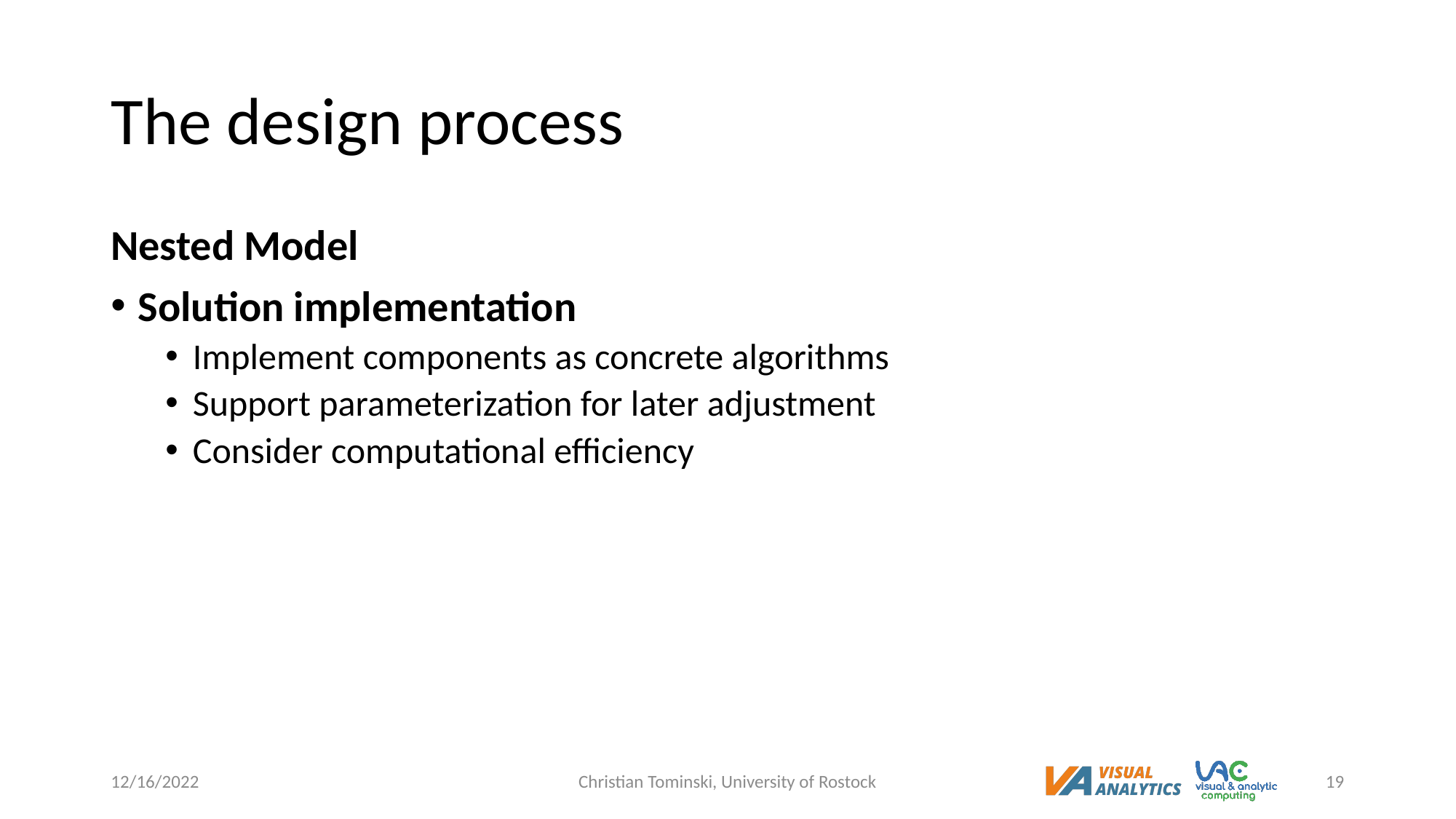

# The design process
Nested Model
Solution implementation
Implement components as concrete algorithms
Support parameterization for later adjustment
Consider computational efficiency

12/16/2022
Christian Tominski, University of Rostock
19